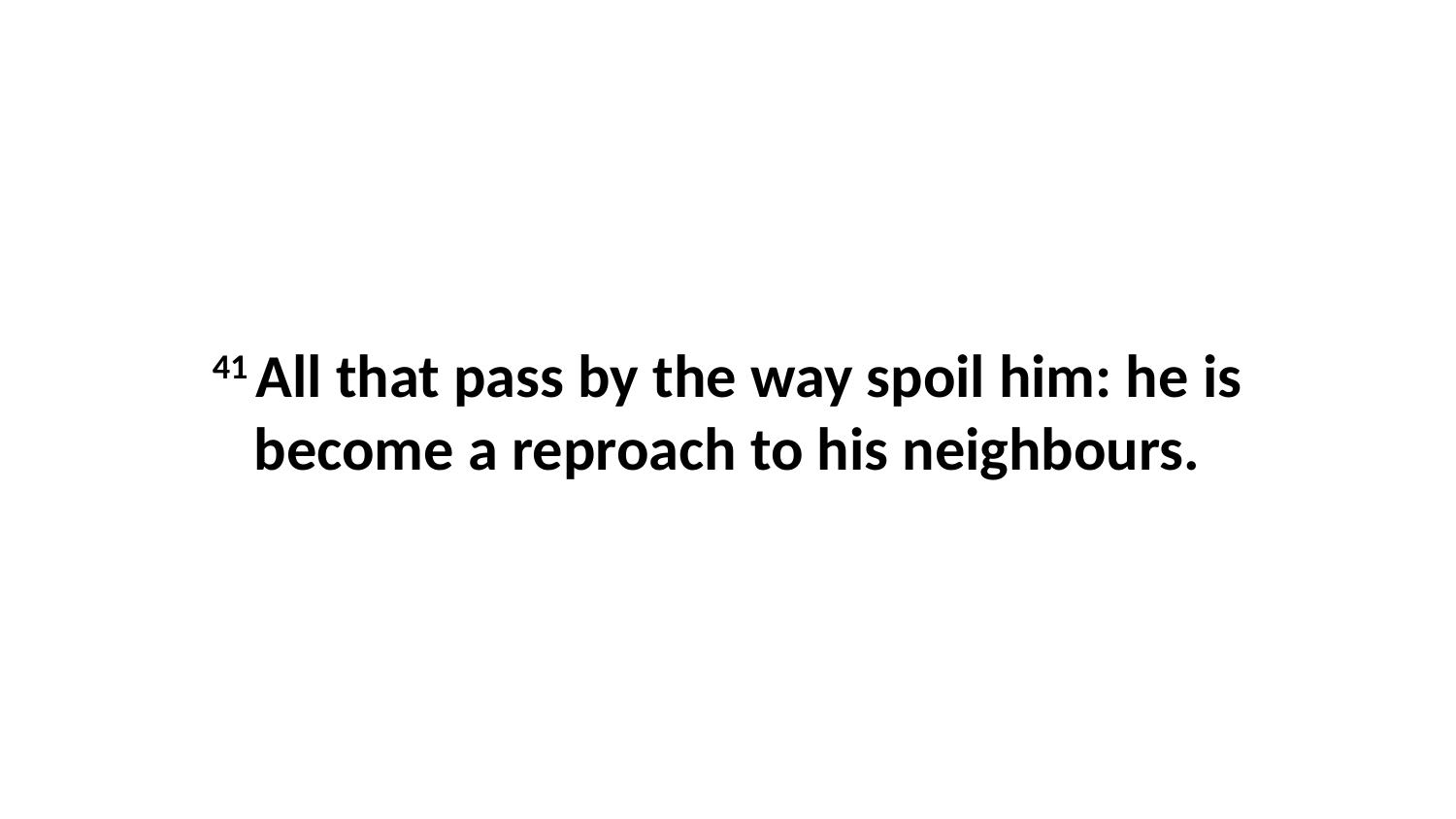

41 All that pass by the way spoil him: he is become a reproach to his neighbours.